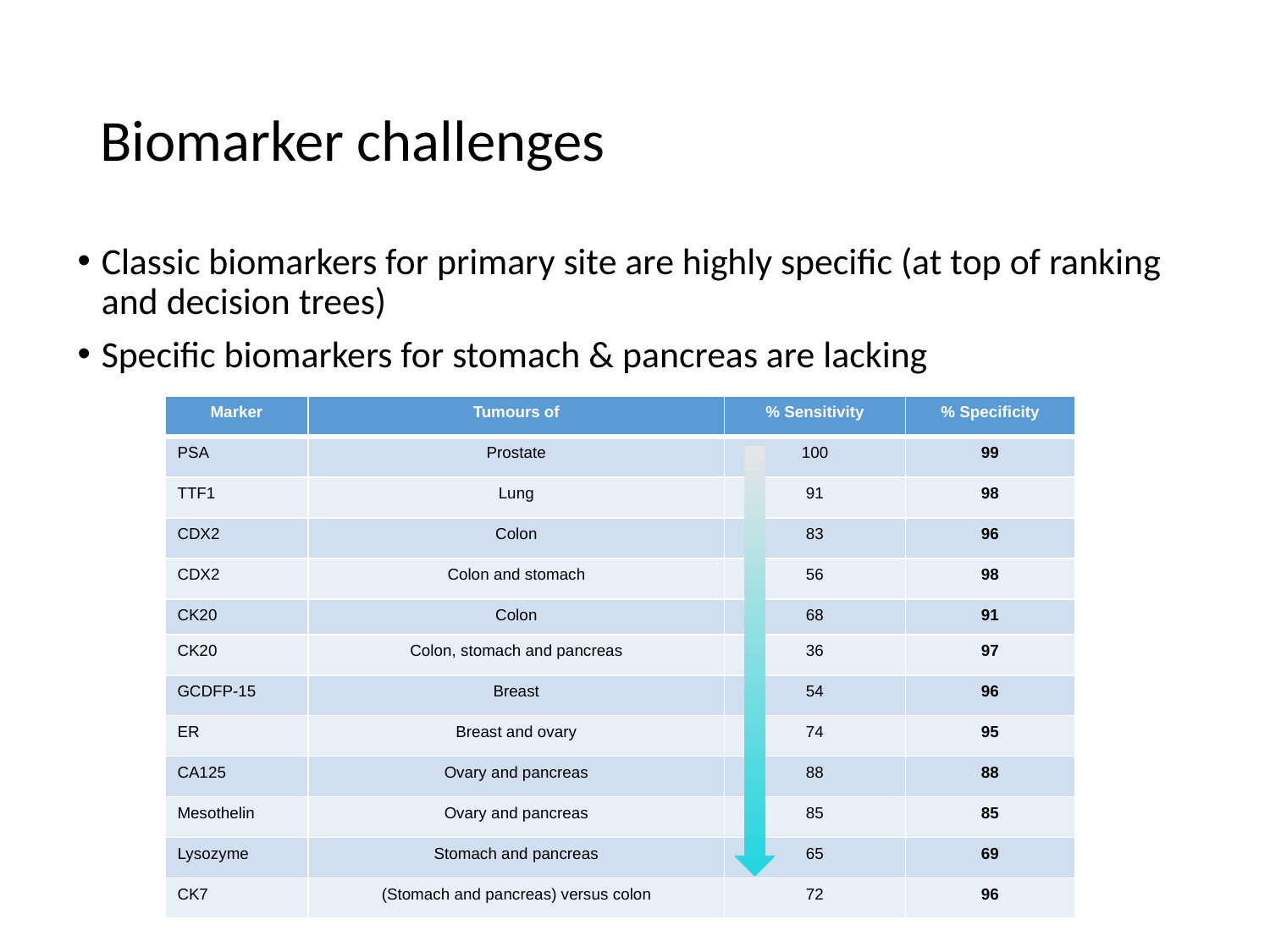

# Biomarker challenges
Classic biomarkers for primary site are highly specific (at top of ranking and decision trees)
Specific biomarkers for stomach & pancreas are lacking
| Marker | Tumours of | % Sensitivity | % Specificity |
| --- | --- | --- | --- |
| PSA | Prostate | 100 | 99 |
| TTF1 | Lung | 91 | 98 |
| CDX2 | Colon | 83 | 96 |
| CDX2 | Colon and stomach | 56 | 98 |
| CK20 | Colon | 68 | 91 |
| CK20 | Colon, stomach and pancreas | 36 | 97 |
| GCDFP-15 | Breast | 54 | 96 |
| ER | Breast and ovary | 74 | 95 |
| CA125 | Ovary and pancreas | 88 | 88 |
| Mesothelin | Ovary and pancreas | 85 | 85 |
| Lysozyme | Stomach and pancreas | 65 | 69 |
| CK7 | (Stomach and pancreas) versus colon | 72 | 96 |

Based on Dennis, lin Cancer Res 2005; 11(10):3766-3772.